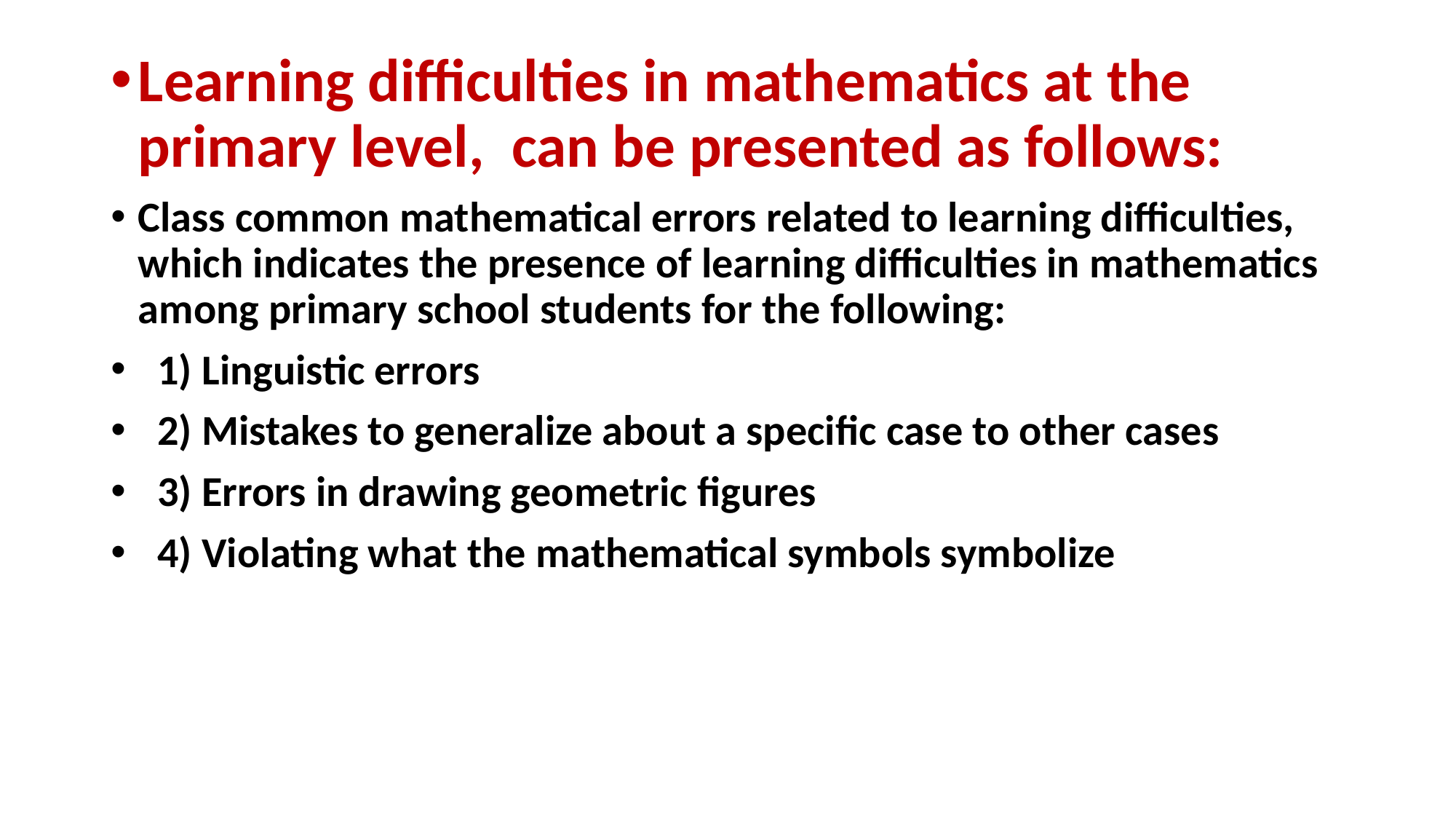

#
Learning difficulties in mathematics at the primary level,  can be presented as follows:
Class common mathematical errors related to learning difficulties, which indicates the presence of learning difficulties in mathematics among primary school students for the following:
  1) Linguistic errors
  2) Mistakes to generalize about a specific case to other cases
  3) Errors in drawing geometric figures
  4) Violating what the mathematical symbols symbolize